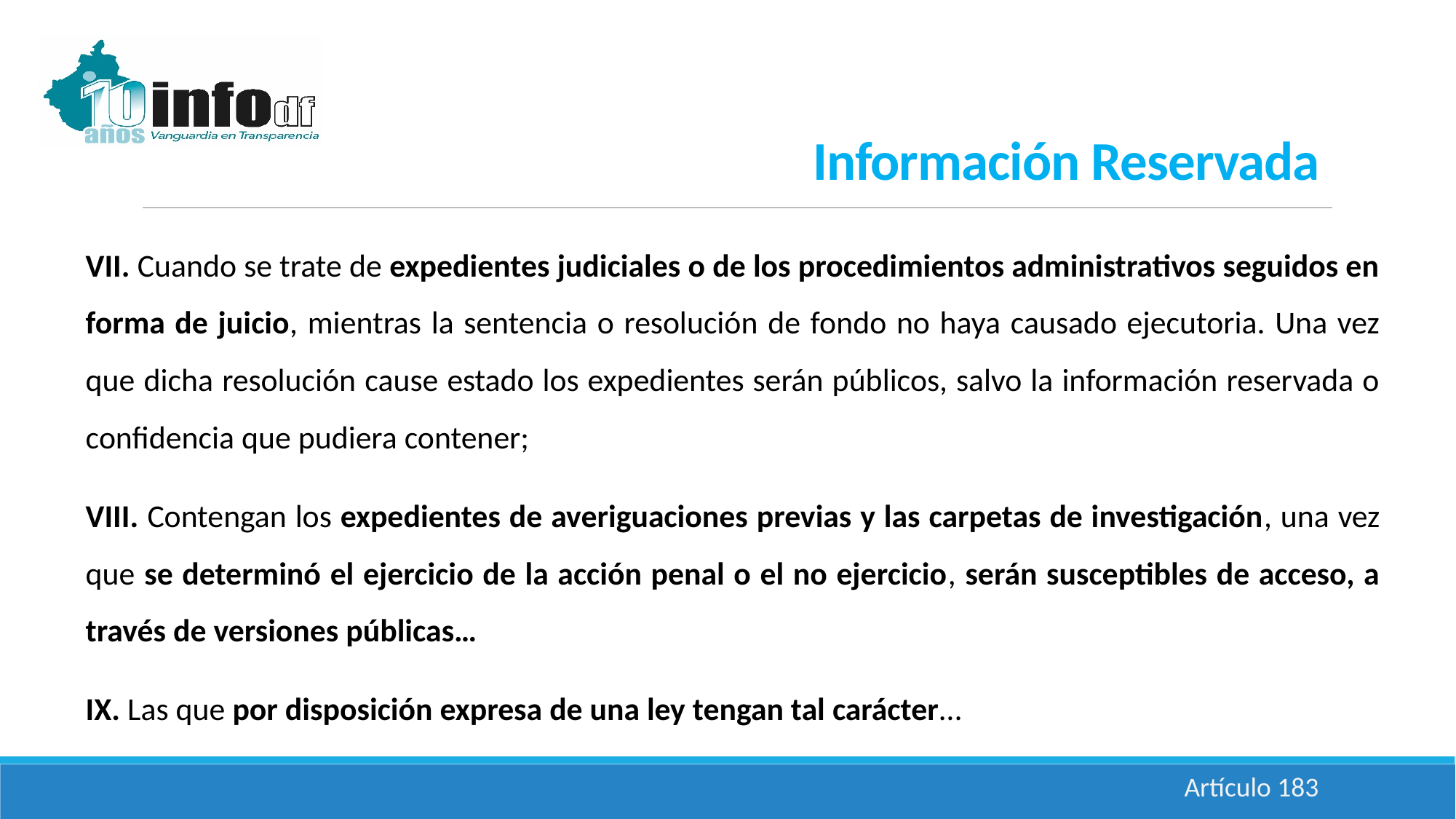

Información Reservada
VII. Cuando se trate de expedientes judiciales o de los procedimientos administrativos seguidos en forma de juicio, mientras la sentencia o resolución de fondo no haya causado ejecutoria. Una vez que dicha resolución cause estado los expedientes serán públicos, salvo la información reservada o confidencia que pudiera contener;
VIII. Contengan los expedientes de averiguaciones previas y las carpetas de investigación, una vez que se determinó el ejercicio de la acción penal o el no ejercicio, serán susceptibles de acceso, a través de versiones públicas…
IX. Las que por disposición expresa de una ley tengan tal carácter…
Artículo 183